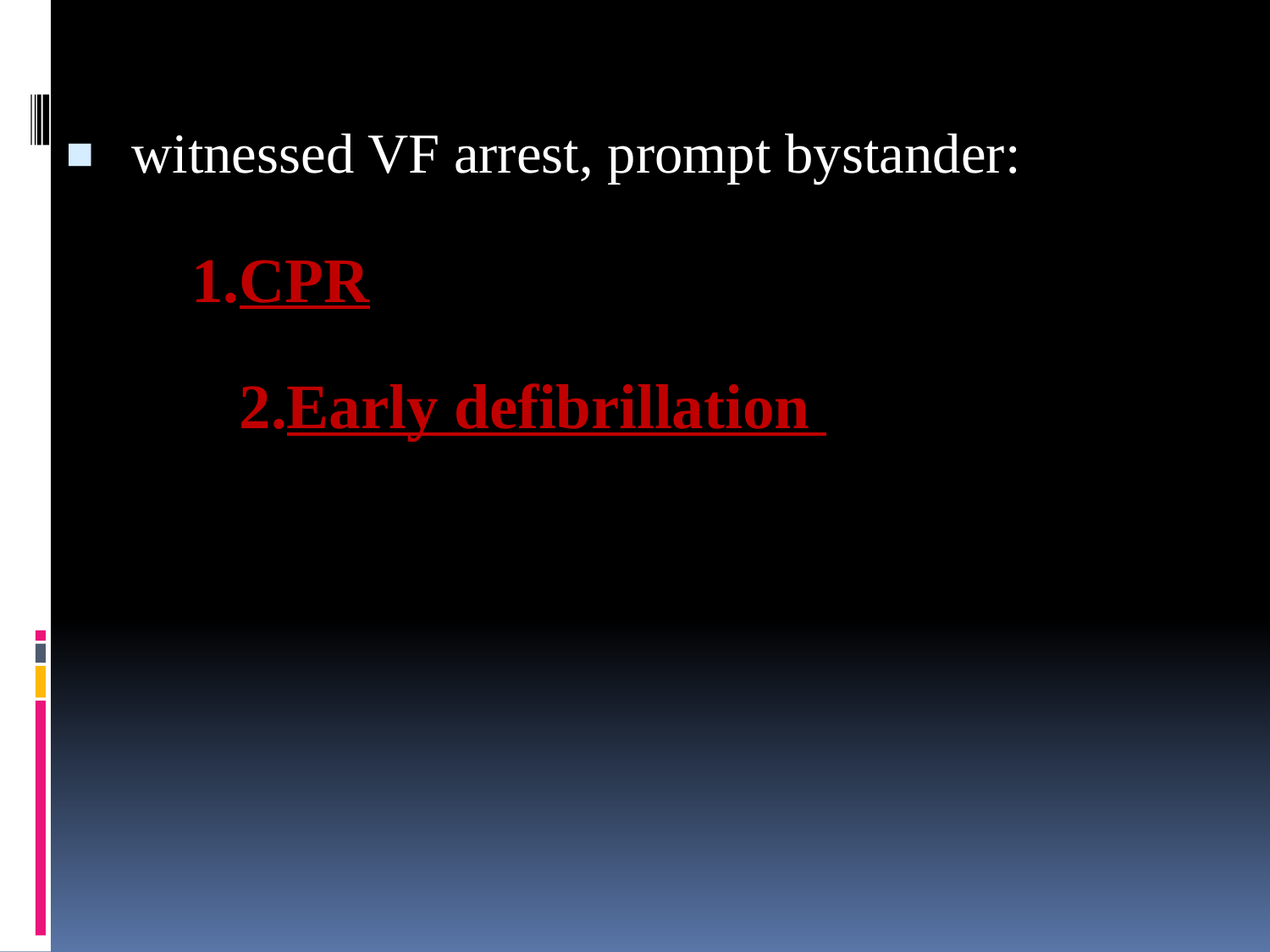

witnessed VF arrest, prompt bystander:
        1.CPR
    	2.Early defibrillation